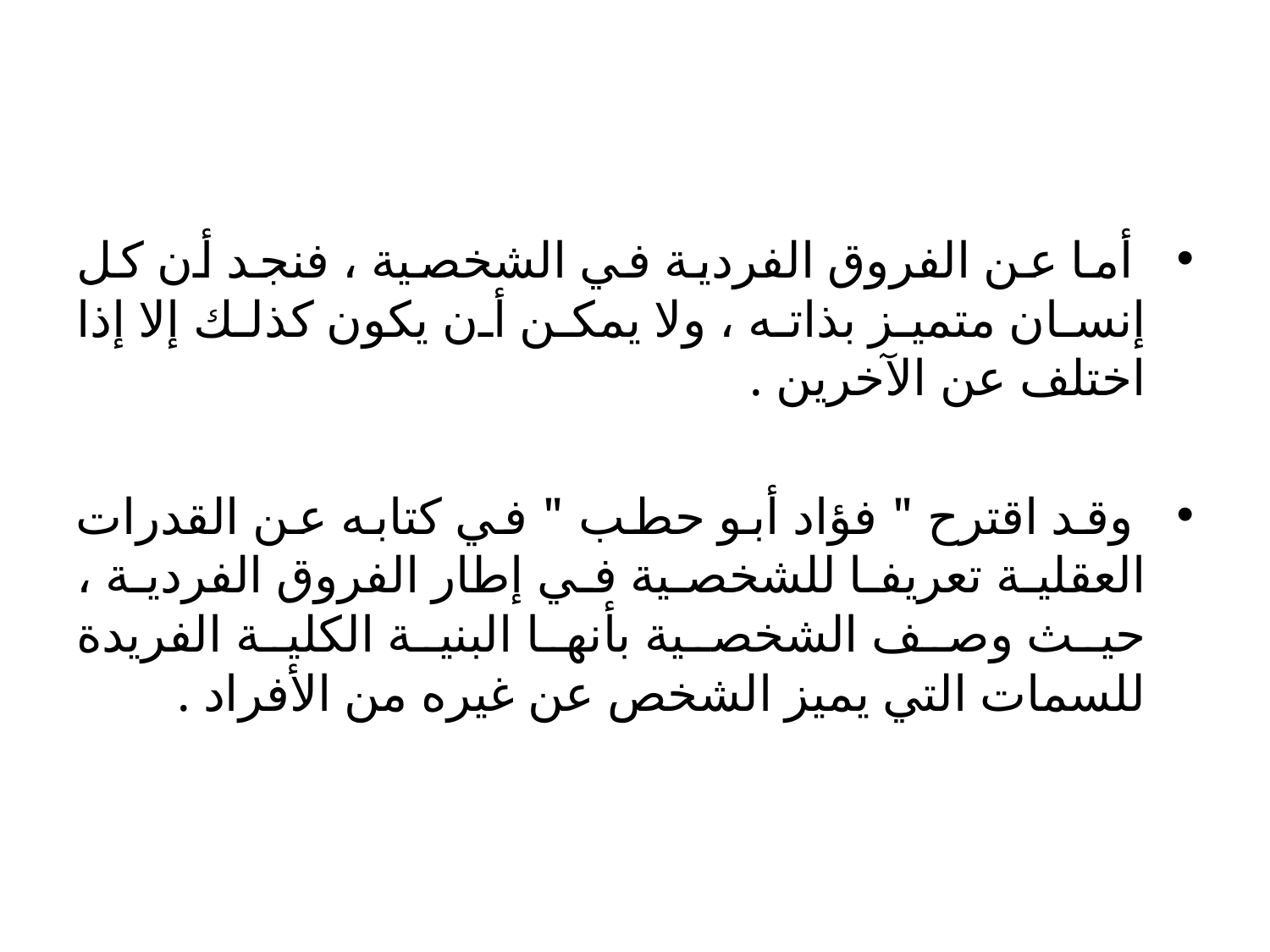

#
 أما عن الفروق الفردية في الشخصية ، فنجد أن كل إنسان متميز بذاته ، ولا يمكن أن يكون كذلك إلا إذا اختلف عن الآخرين .

 وقد اقترح " فؤاد أبو حطب " في كتابه عن القدرات العقلية تعريفا للشخصية في إطار الفروق الفردية ، حيث وصف الشخصية بأنها البنية الكلية الفريدة للسمات التي يميز الشخص عن غيره من الأفراد .